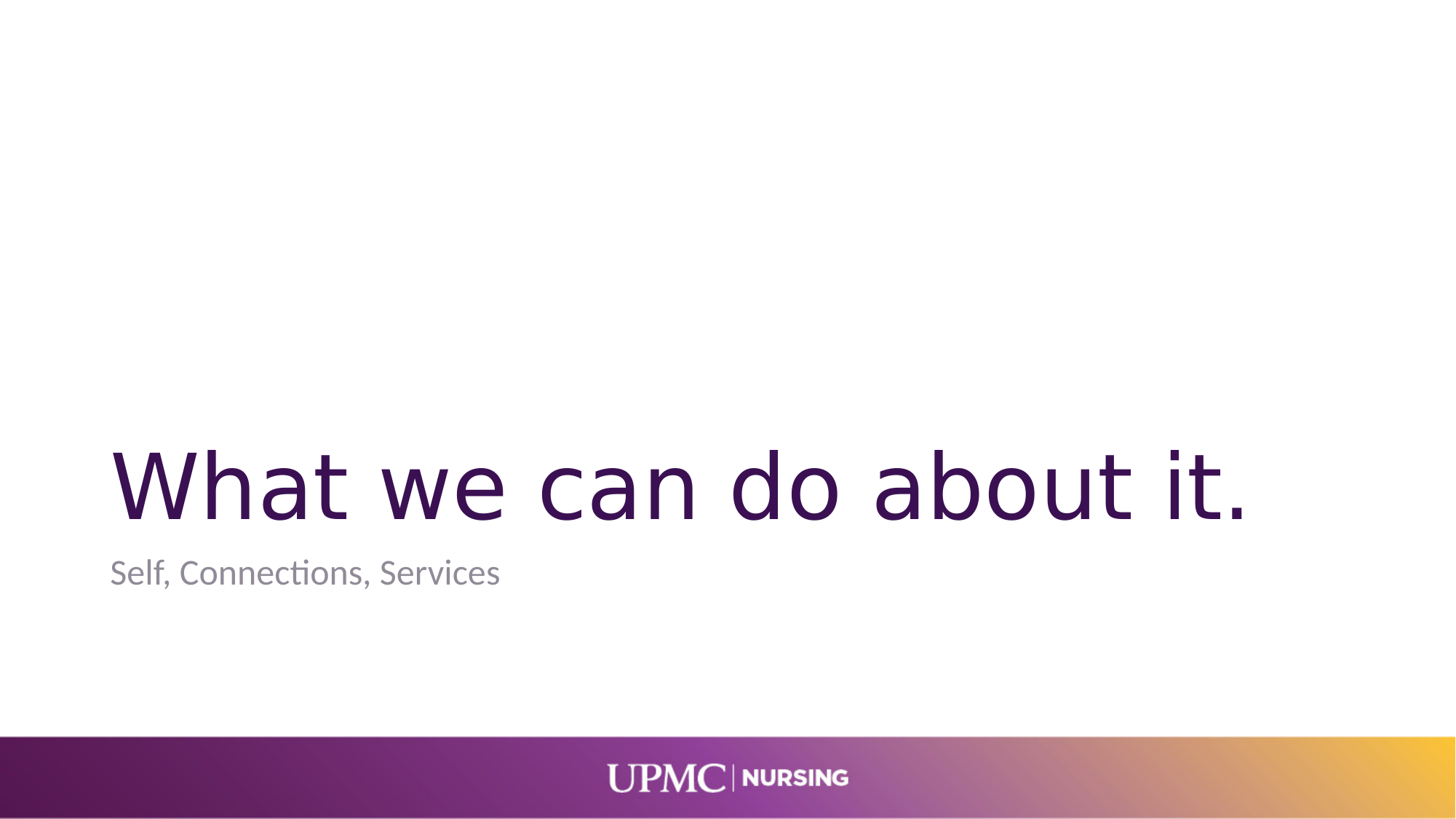

# What we can do about it.
Self, Connections, Services